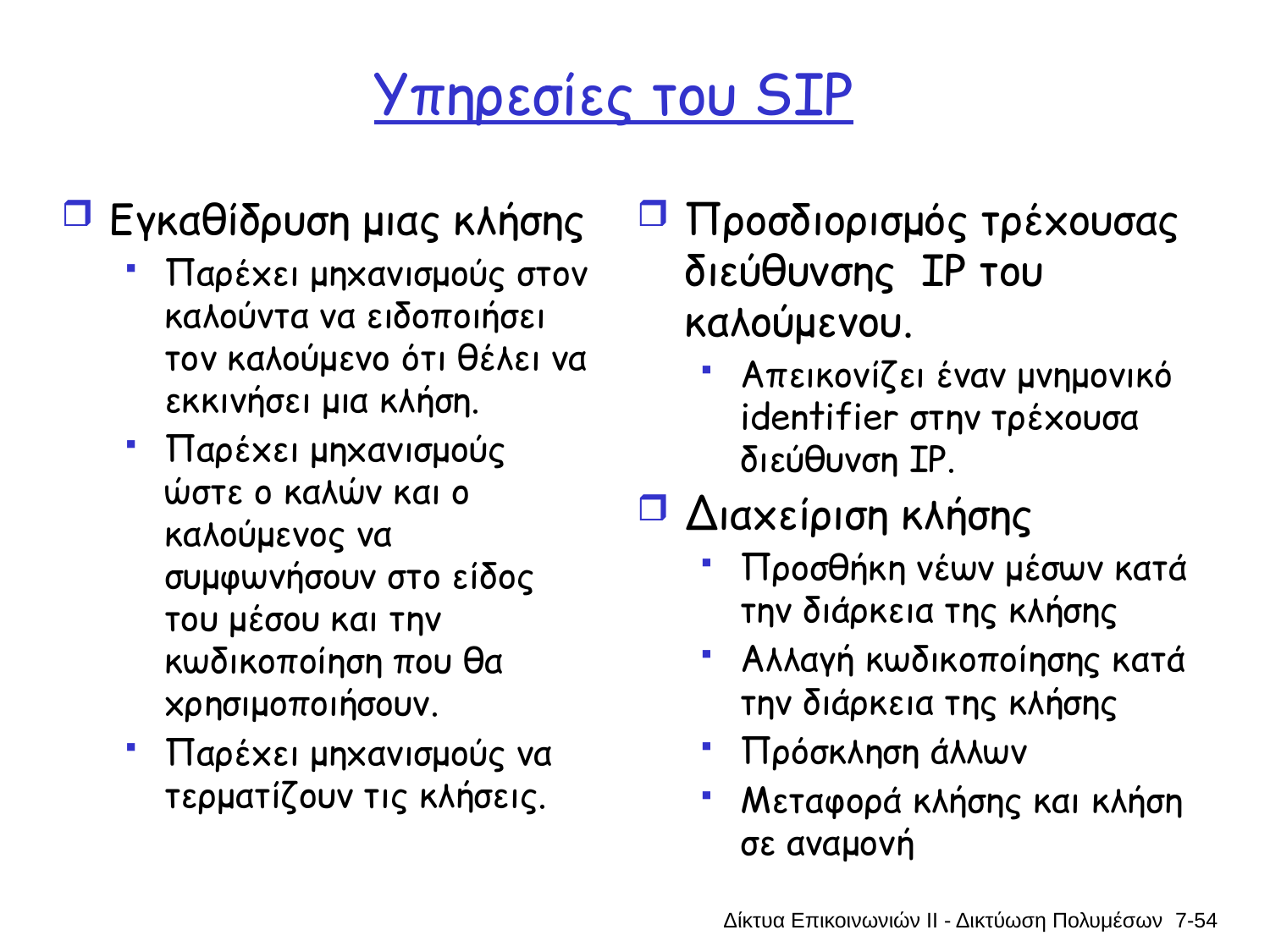

# Υπηρεσίες του SIP
Εγκαθίδρυση μιας κλήσης
Παρέχει μηχανισμούς στον καλούντα να ειδοποιήσει τον καλούμενο ότι θέλει να εκκινήσει μια κλήση.
Παρέχει μηχανισμούς ώστε ο καλών και ο καλούμενος να συμφωνήσουν στο είδος του μέσου και την κωδικοποίηση που θα χρησιμοποιήσουν.
Παρέχει μηχανισμούς να τερματίζουν τις κλήσεις.
Προσδιορισμός τρέχουσας διεύθυνσης  IP του καλούμενου.
Απεικονίζει έναν μνημονικό identifier στην τρέχουσα διεύθυνση IP.
Διαχείριση κλήσης
Προσθήκη νέων μέσων κατά την διάρκεια της κλήσης
Αλλαγή κωδικοποίησης κατά την διάρκεια της κλήσης
Πρόσκληση άλλων
Μεταφορά κλήσης και κλήση σε αναμονή
Δίκτυα Επικοινωνιών ΙΙ - Δικτύωση Πολυμέσων
7-54